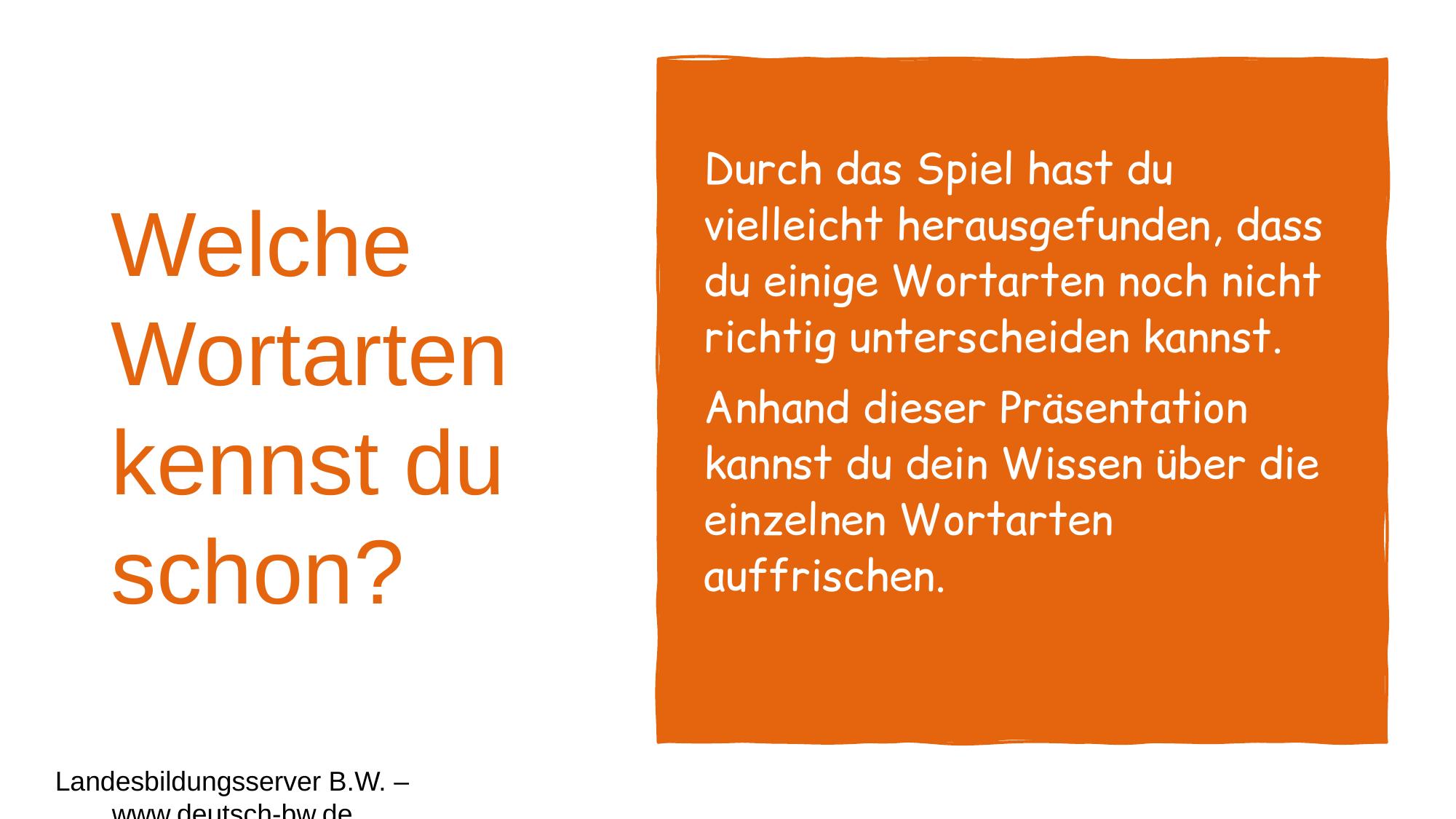

# Welche Wortarten kennst du schon?
Durch das Spiel hast du vielleicht herausgefunden, dass du einige Wortarten noch nicht richtig unterscheiden kannst.
Anhand dieser Präsentation kannst du dein Wissen über die einzelnen Wortarten auffrischen.

Landesbildungsserver B.W. – www.deutsch-bw.de